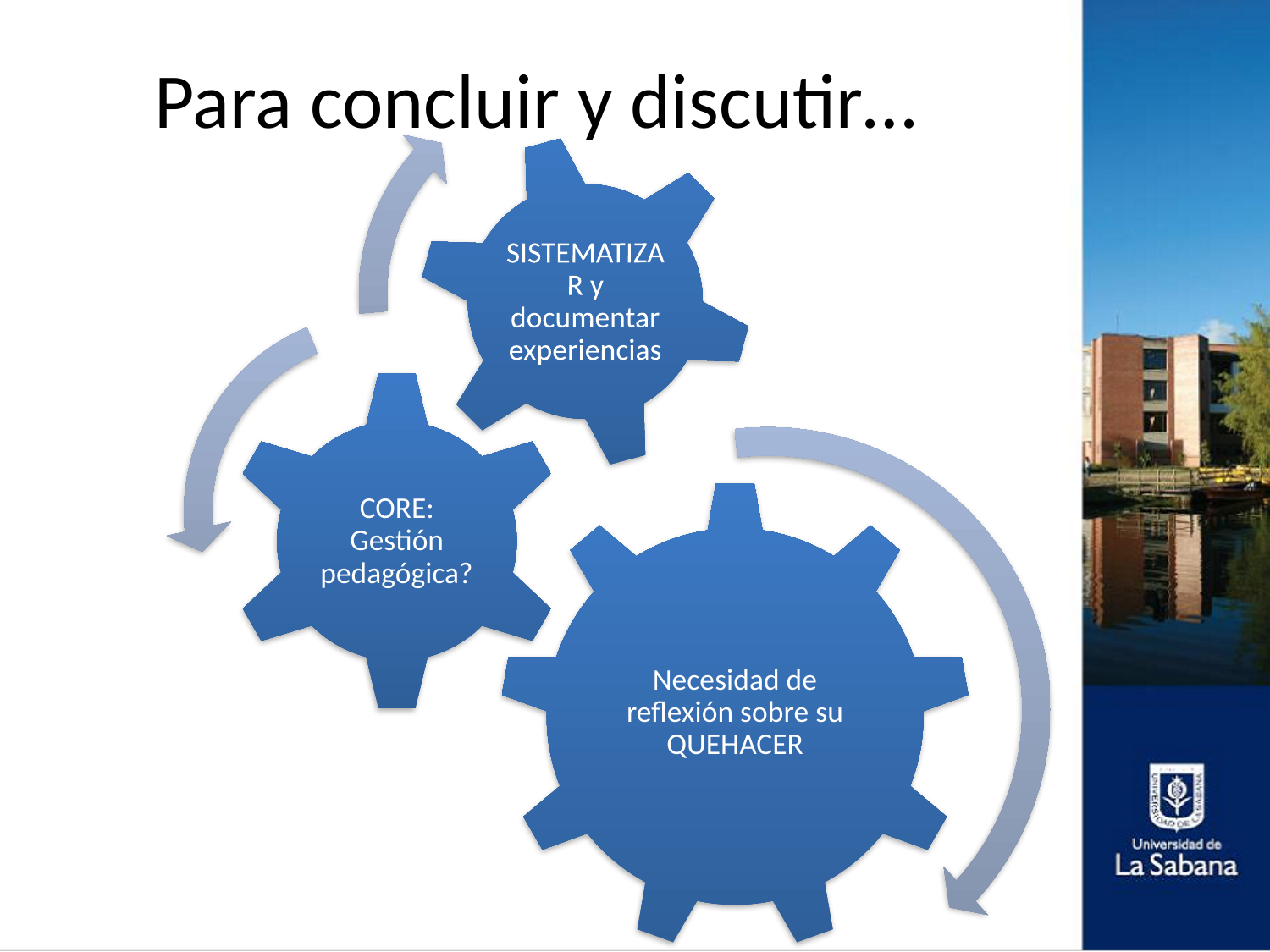

# Para concluir y discutir…
Necesidad de reflexión sobre su QUEHACER
CORE: Gestión pedagógica?
SISTEMATIZAR y documentar experiencias